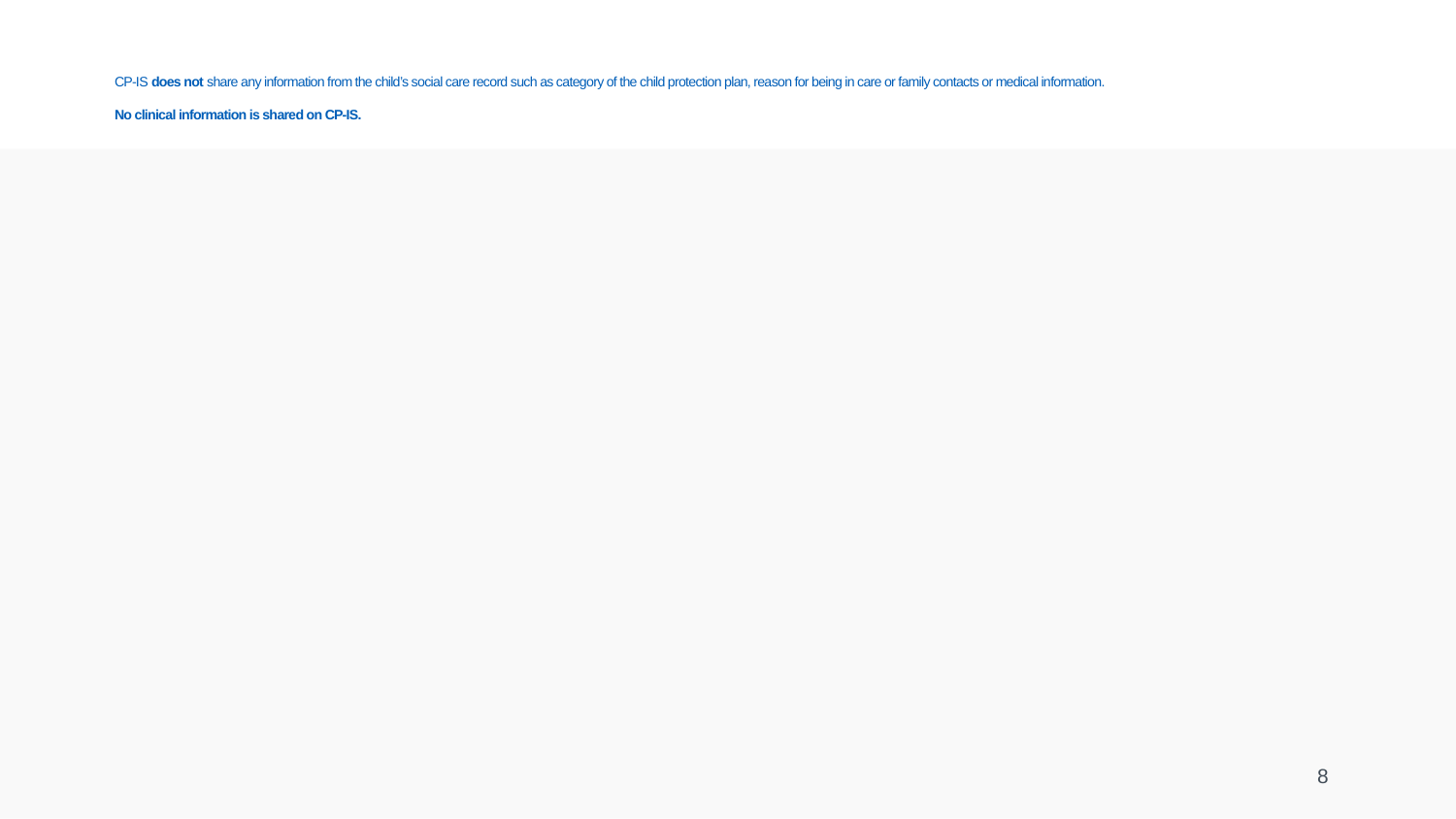

# CP-IS does not share any information from the child’s social care record such as category of the child protection plan, reason for being in care or family contacts or medical information. No clinical information is shared on CP-IS.
8